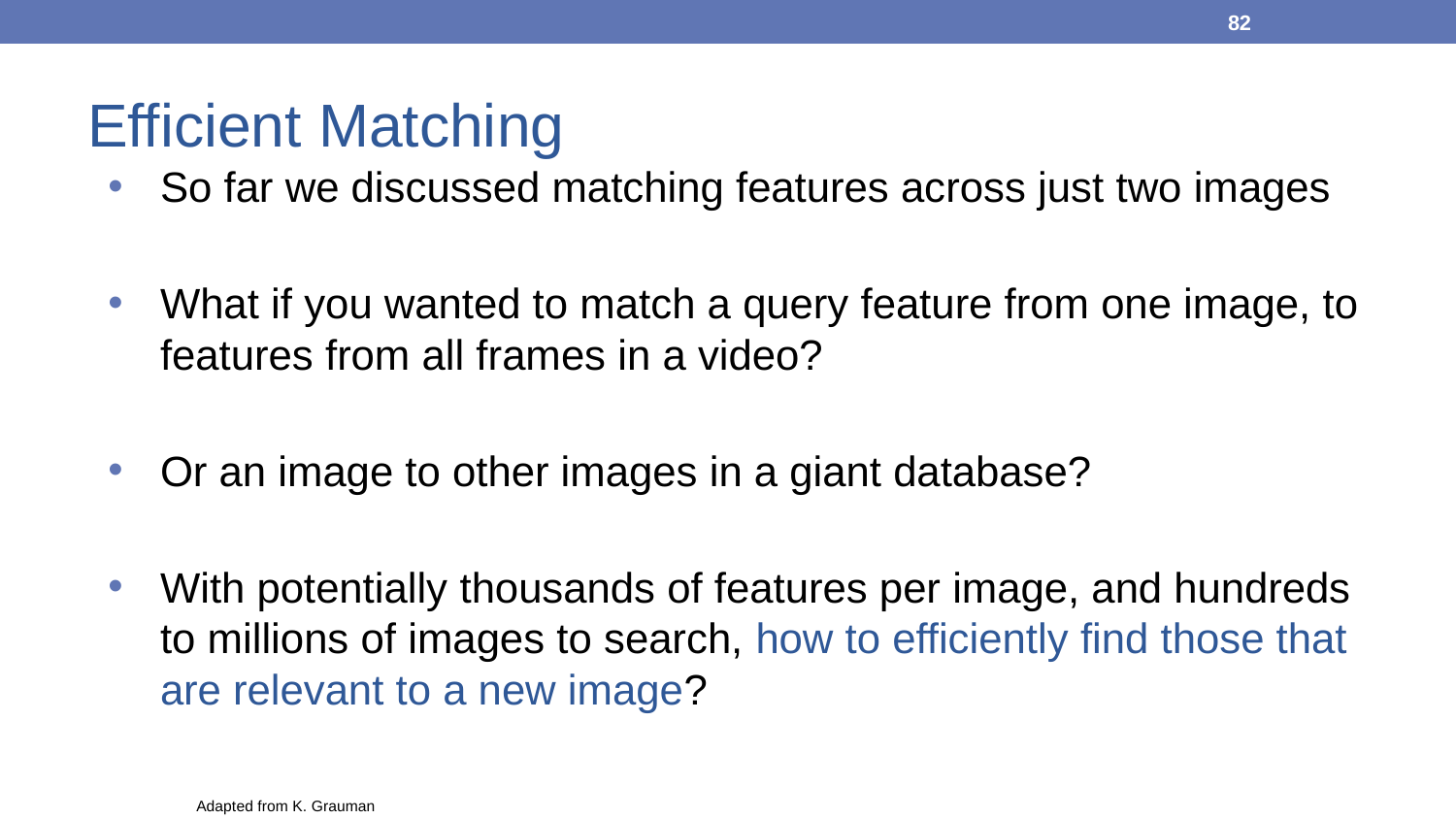

82
# Efficient Matching
So far we discussed matching features across just two images

What if you wanted to match a query feature from one image, to features from all frames in a video?

Or an image to other images in a giant database?

With potentially thousands of features per image, and hundreds to millions of images to search, how to efficiently find those that are relevant to a new image?
Adapted from K. Grauman